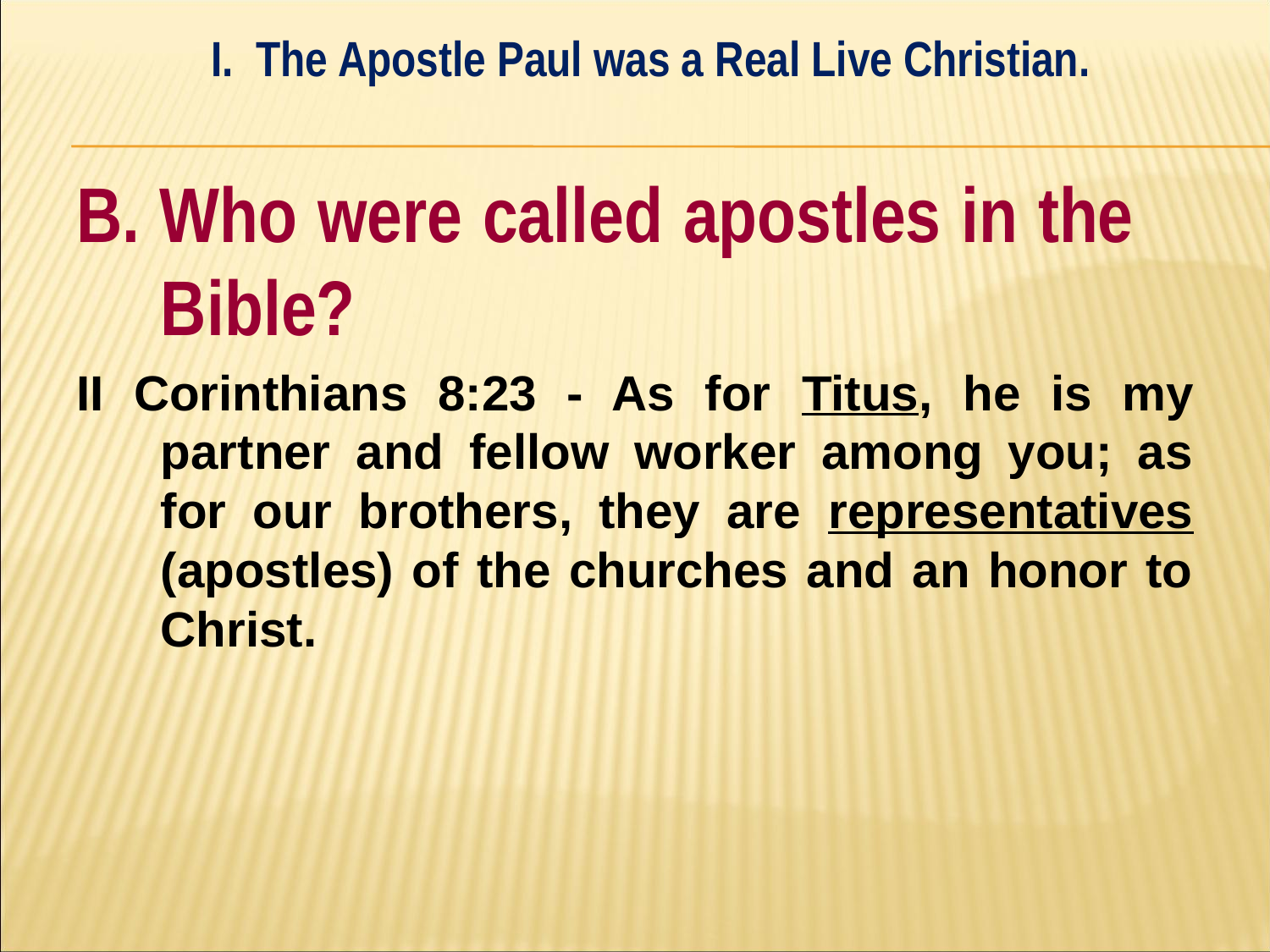

I.  The Apostle Paul was a Real Live Christian.
#
B. Who were called apostles in the 	Bible?
II Corinthians 8:23 - As for Titus, he is my partner and fellow worker among you; as for our brothers, they are representatives (apostles) of the churches and an honor to Christ.